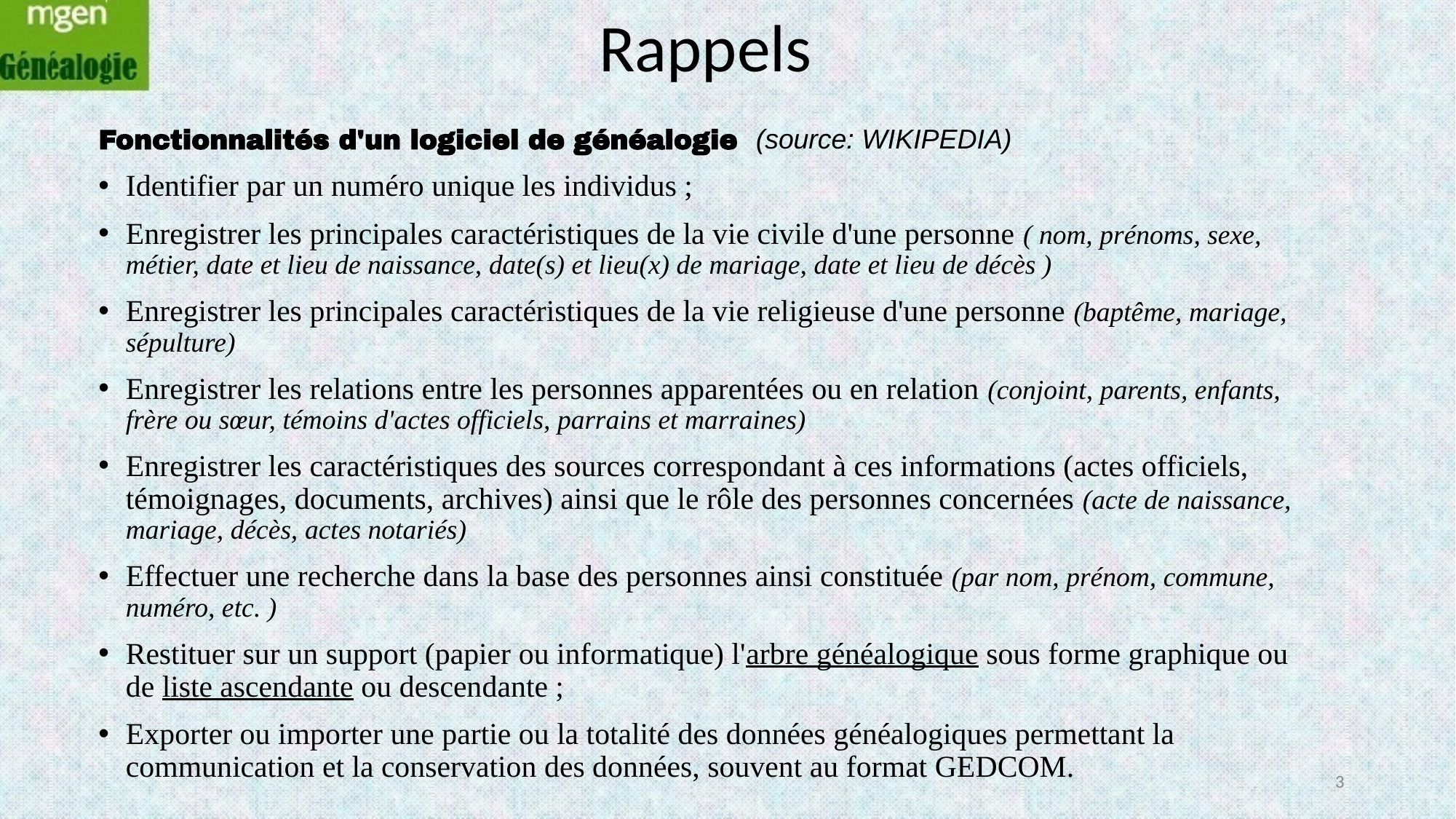

# Rappels
Fonctionnalités d'un logiciel de généalogie  (source: WIKIPEDIA)
Identifier par un numéro unique les individus ;
Enregistrer les principales caractéristiques de la vie civile d'une personne ( nom, prénoms, sexe, métier, date et lieu de naissance, date(s) et lieu(x) de mariage, date et lieu de décès )
Enregistrer les principales caractéristiques de la vie religieuse d'une personne (baptême, mariage, sépulture)
Enregistrer les relations entre les personnes apparentées ou en relation (conjoint, parents, enfants, frère ou sœur, témoins d'actes officiels, parrains et marraines)
Enregistrer les caractéristiques des sources correspondant à ces informations (actes officiels, témoignages, documents, archives) ainsi que le rôle des personnes concernées (acte de naissance, mariage, décès, actes notariés)
Effectuer une recherche dans la base des personnes ainsi constituée (par nom, prénom, commune, numéro, etc. )
Restituer sur un support (papier ou informatique) l'arbre généalogique sous forme graphique ou de liste ascendante ou descendante ;
Exporter ou importer une partie ou la totalité des données généalogiques permettant la communication et la conservation des données, souvent au format GEDCOM.

3